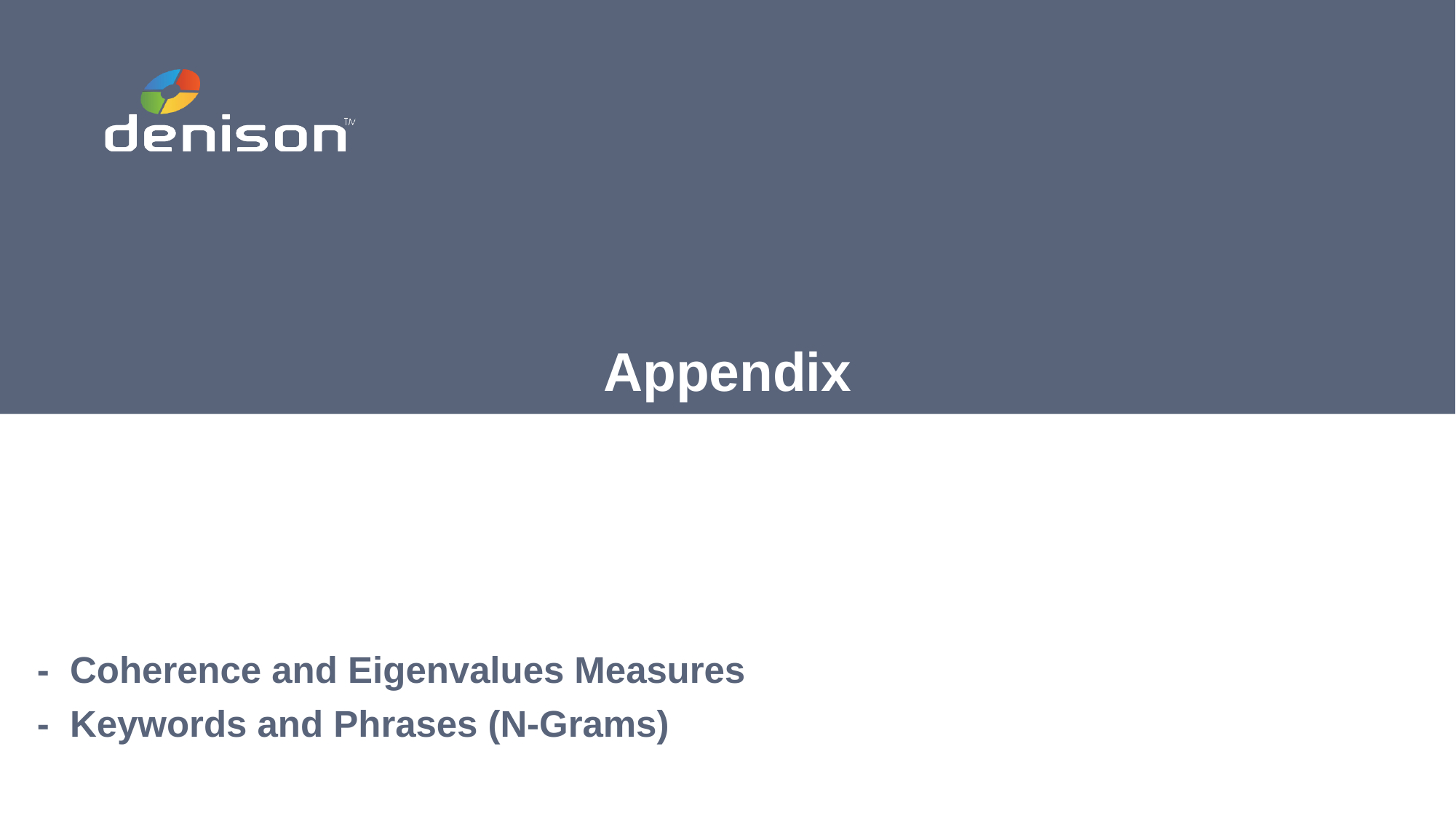

# Appendix
-  Coherence and Eigenvalues Measures
-  Keywords and Phrases (N-Grams)